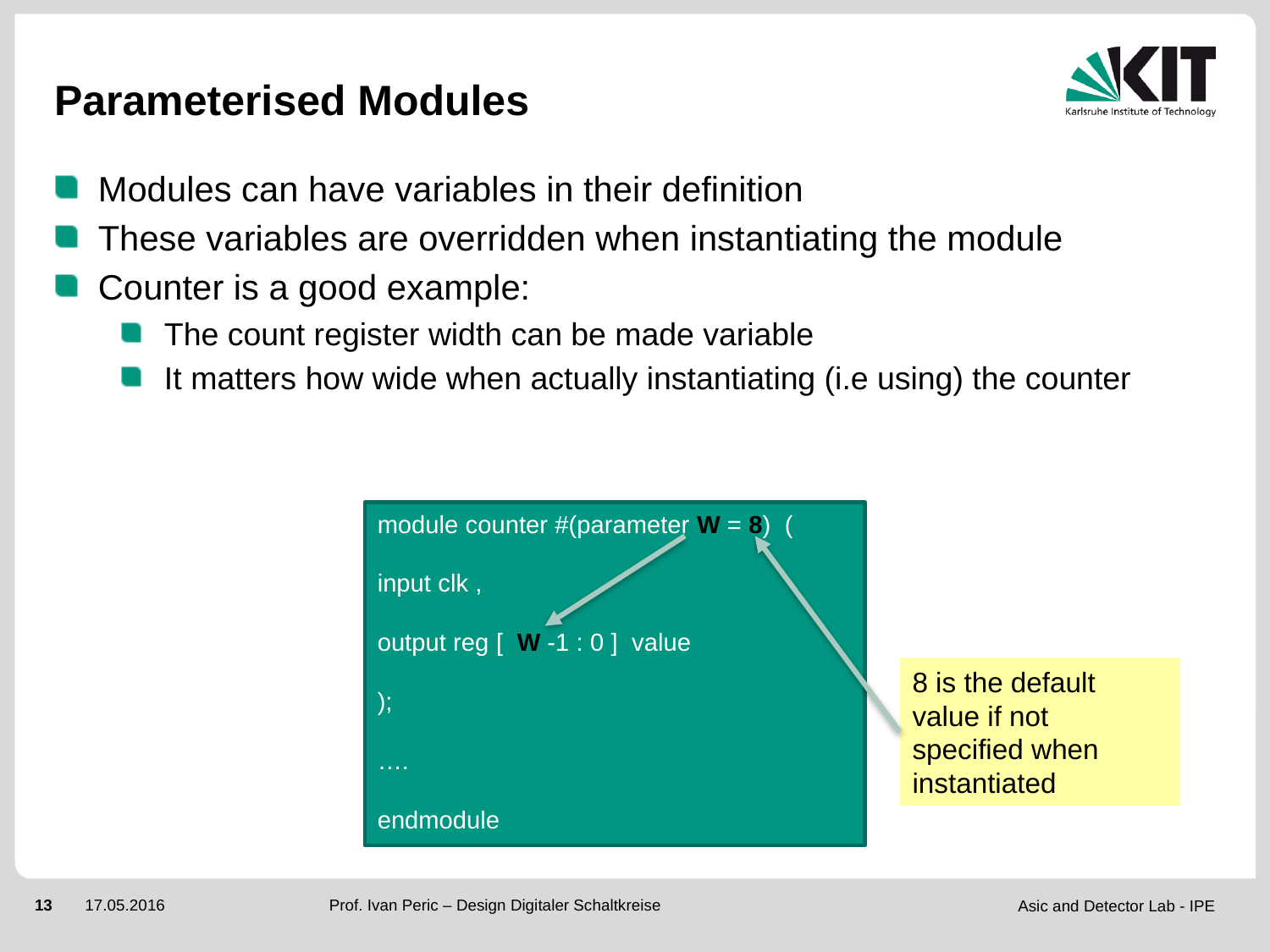

# Parameterised Modules
Modules can have variables in their definition
These variables are overridden when instantiating the module
Counter is a good example:
The count register width can be made variable
It matters how wide when actually instantiating (i.e using) the counter
module counter #(parameter W = 8)  (

input clk ,

output reg [  W -1 : 0 ]  value

);

….

endmodule
8 is the default value if not specified when instantiated